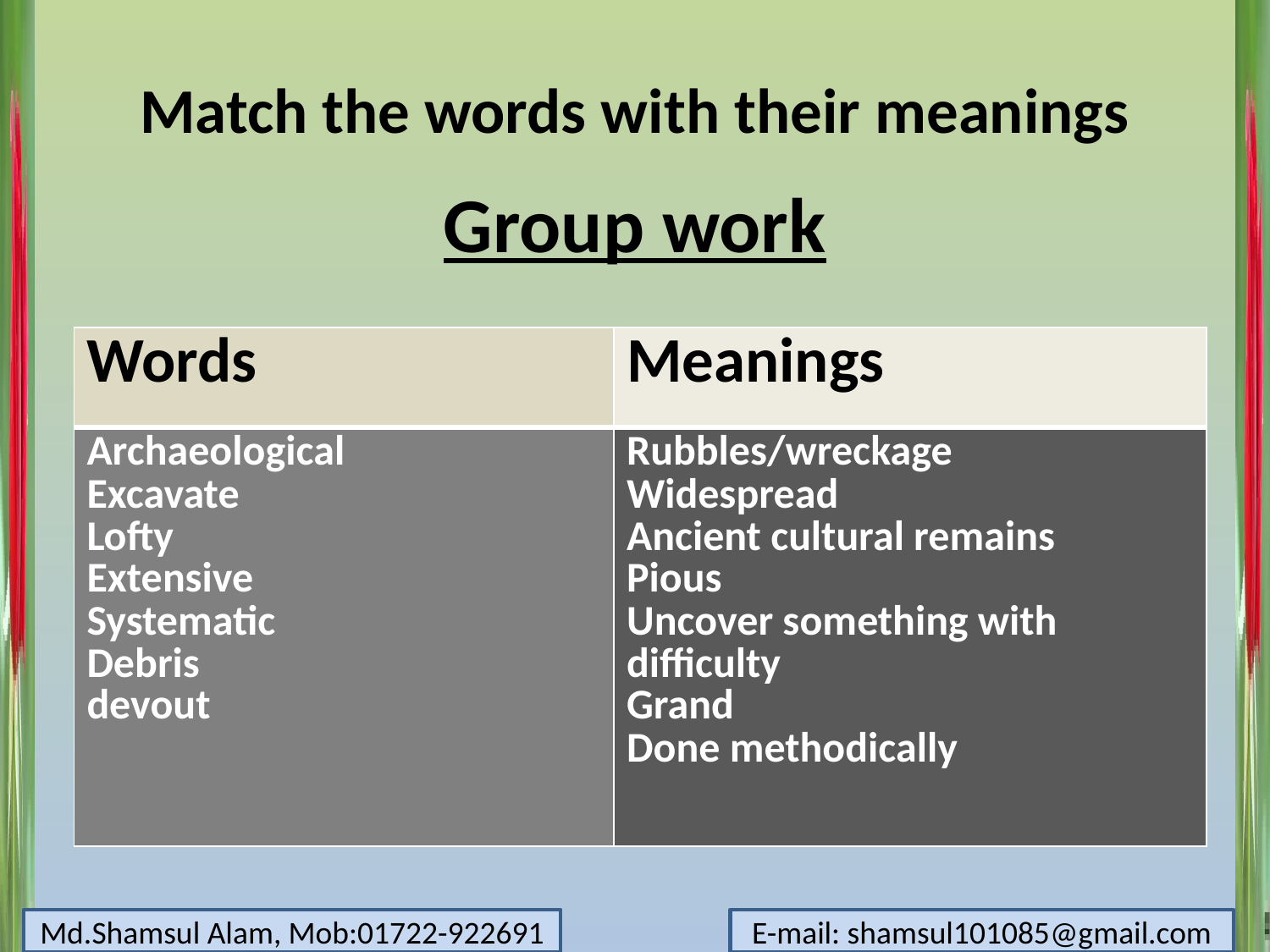

Match the words with their meanings
Group work
| Words | Meanings |
| --- | --- |
| Archaeological Excavate Lofty Extensive Systematic Debris devout | Rubbles/wreckage Widespread Ancient cultural remains Pious Uncover something with difficulty Grand Done methodically |